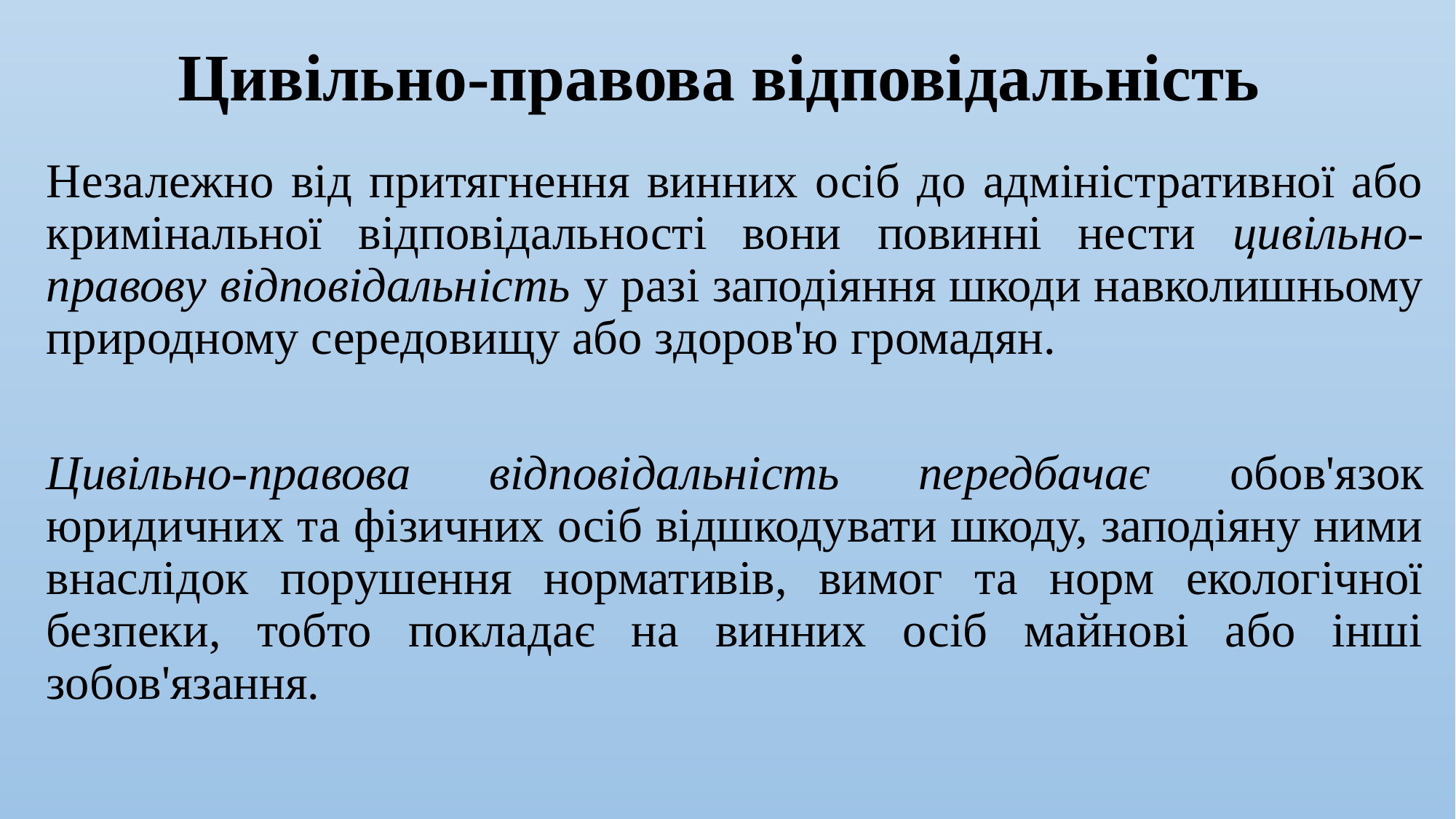

# Цивільно-правова відповідальність
Незалежно від притягнення винних осіб до адміністративної або кримінальної відповідальності вони повинні нести цивільно-правову відповідальність у разі заподіяння шкоди навколишньому природному середовищу або здоров'ю громадян.

Цивільно-правова відповідальність передбачає обов'язок юридичних та фізичних осіб відшкодувати шкоду, заподіяну ними внаслідок порушення нормативів, вимог та норм екологічної безпеки, тобто покладає на винних осіб майнові або інші зобов'язання.